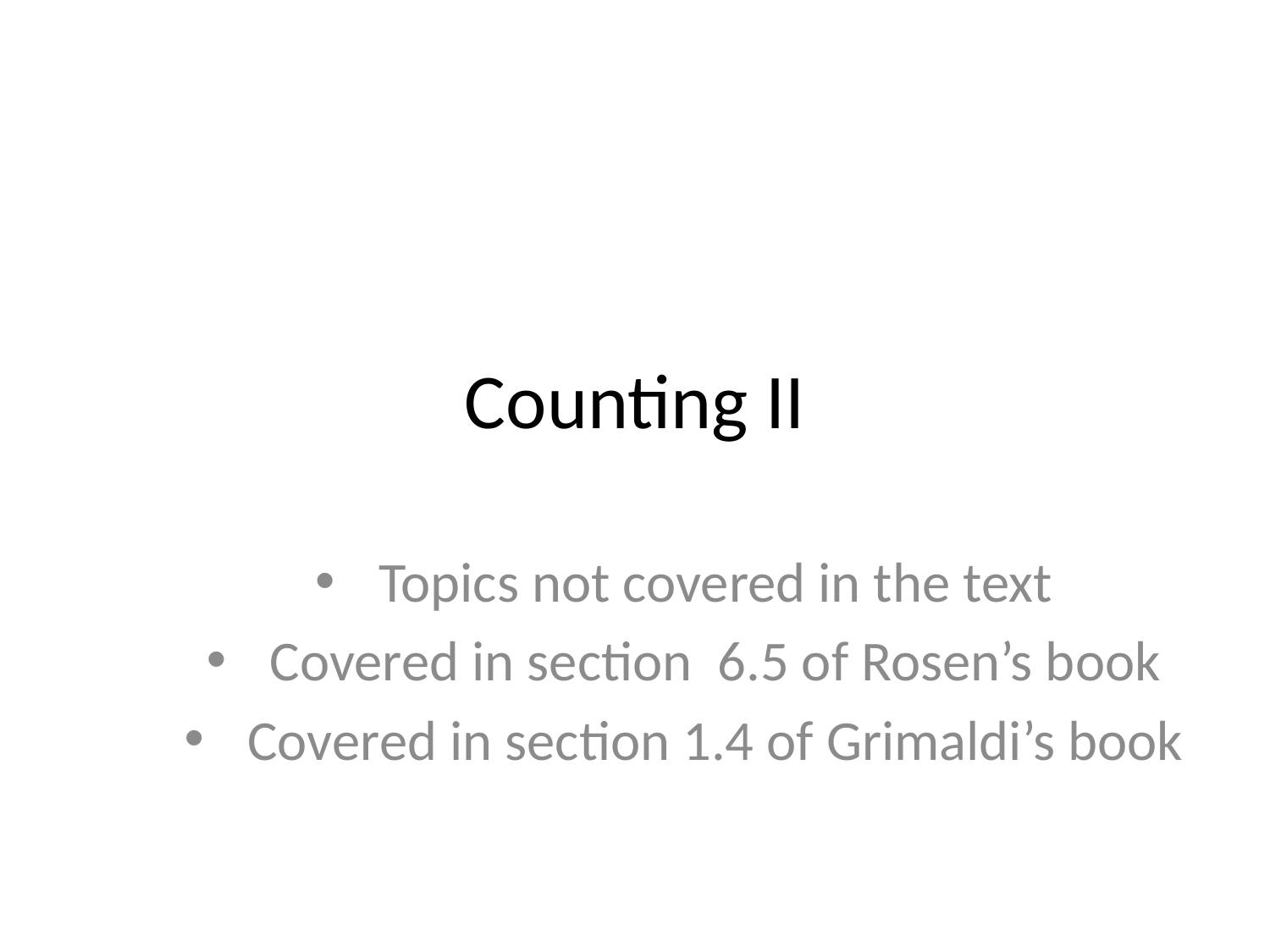

# Counting II
Topics not covered in the text
Covered in section  6.5 of Rosen’s book
Covered in section 1.4 of Grimaldi’s book